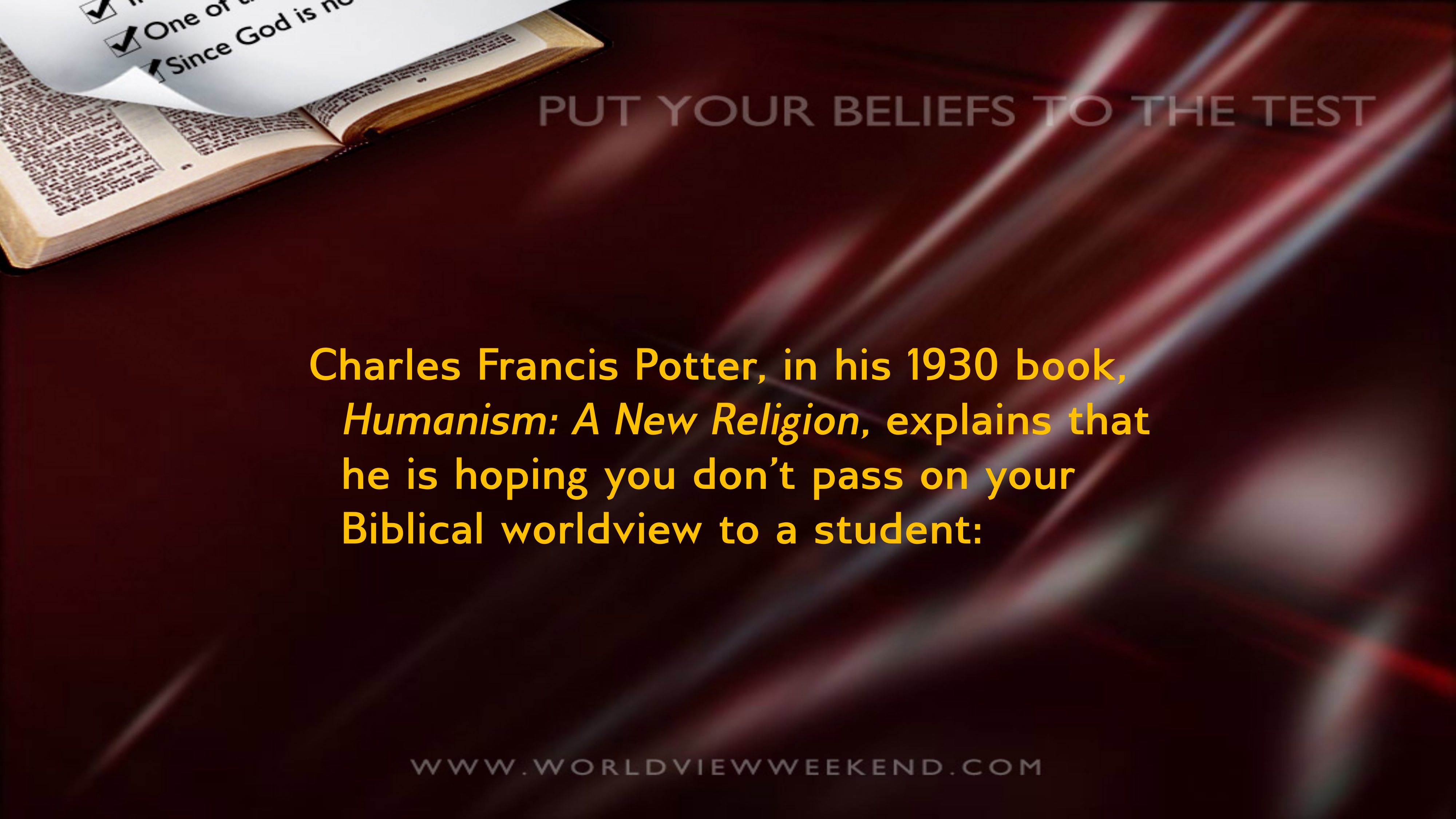

Charles Francis Potter, in his 1930 book, Humanism: A New Religion, explains that he is hoping you don’t pass on your Biblical worldview to a student: